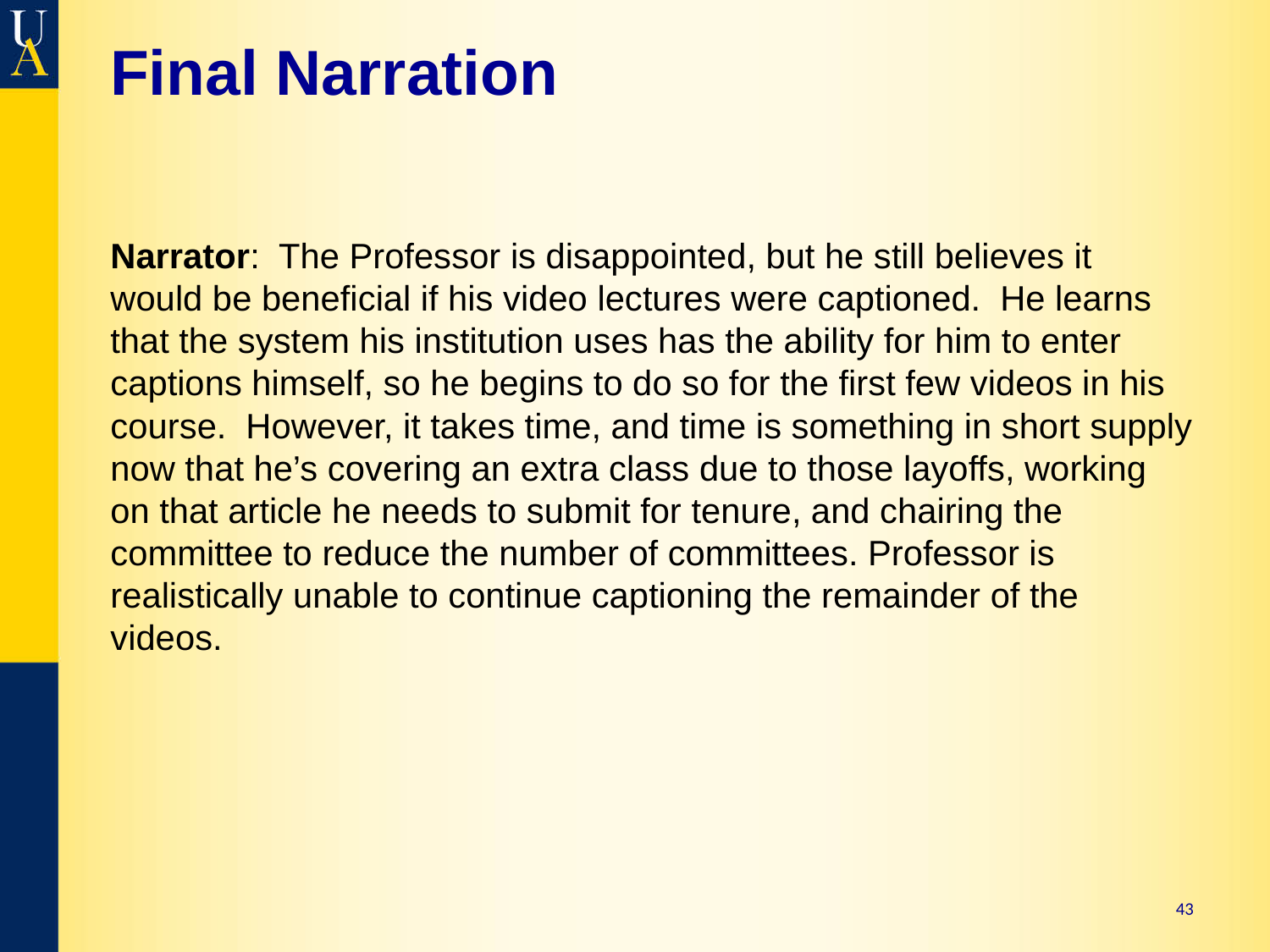

# Final Narration

Narrator:  The Professor is disappointed, but he still believes it would be beneficial if his video lectures were captioned.  He learns that the system his institution uses has the ability for him to enter captions himself, so he begins to do so for the first few videos in his course.  However, it takes time, and time is something in short supply now that he’s covering an extra class due to those layoffs, working on that article he needs to submit for tenure, and chairing the committee to reduce the number of committees. Professor is realistically unable to continue captioning the remainder of the videos.

43